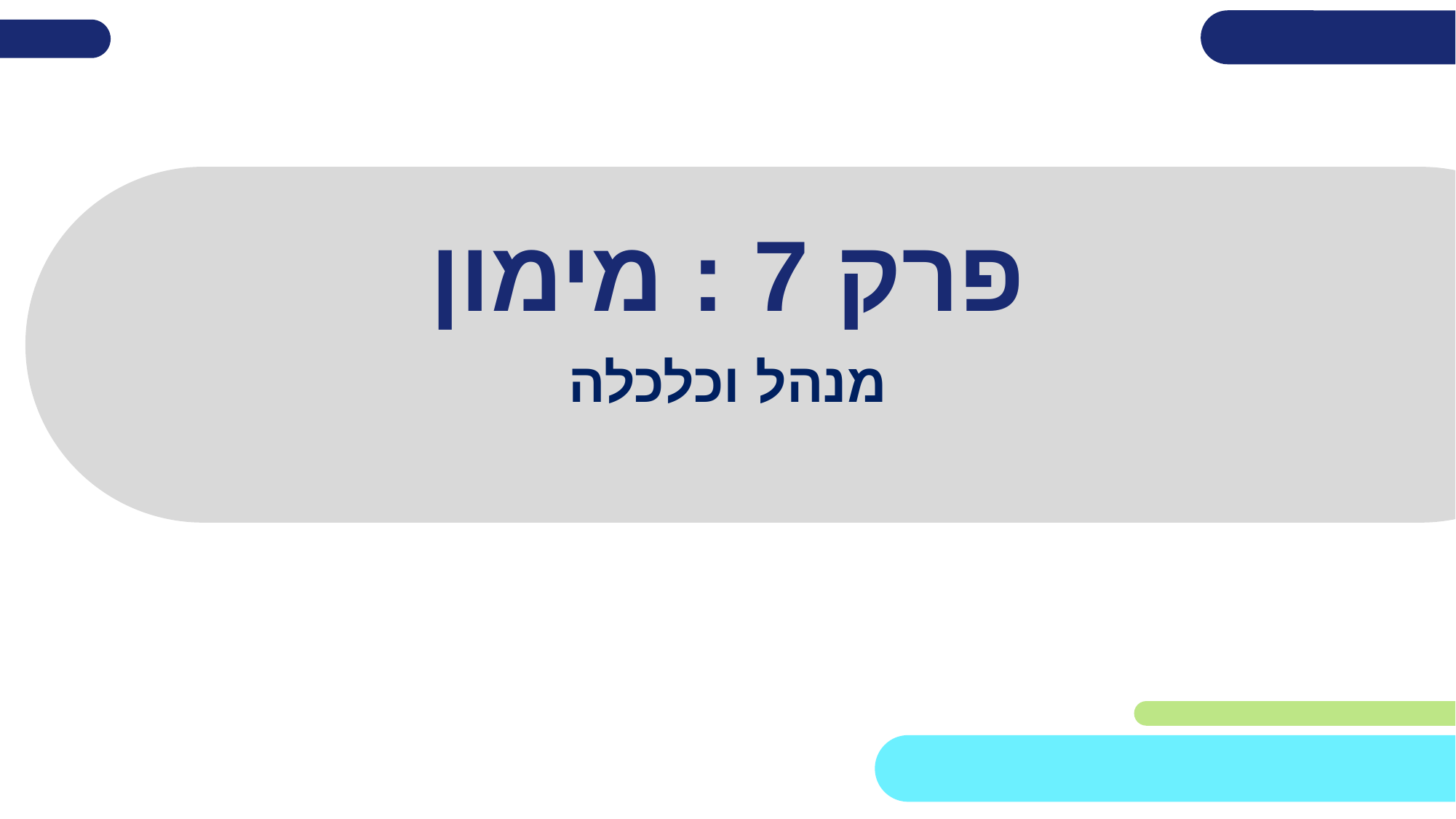

# פרק 7 : מימון

מנהל וכלכלה